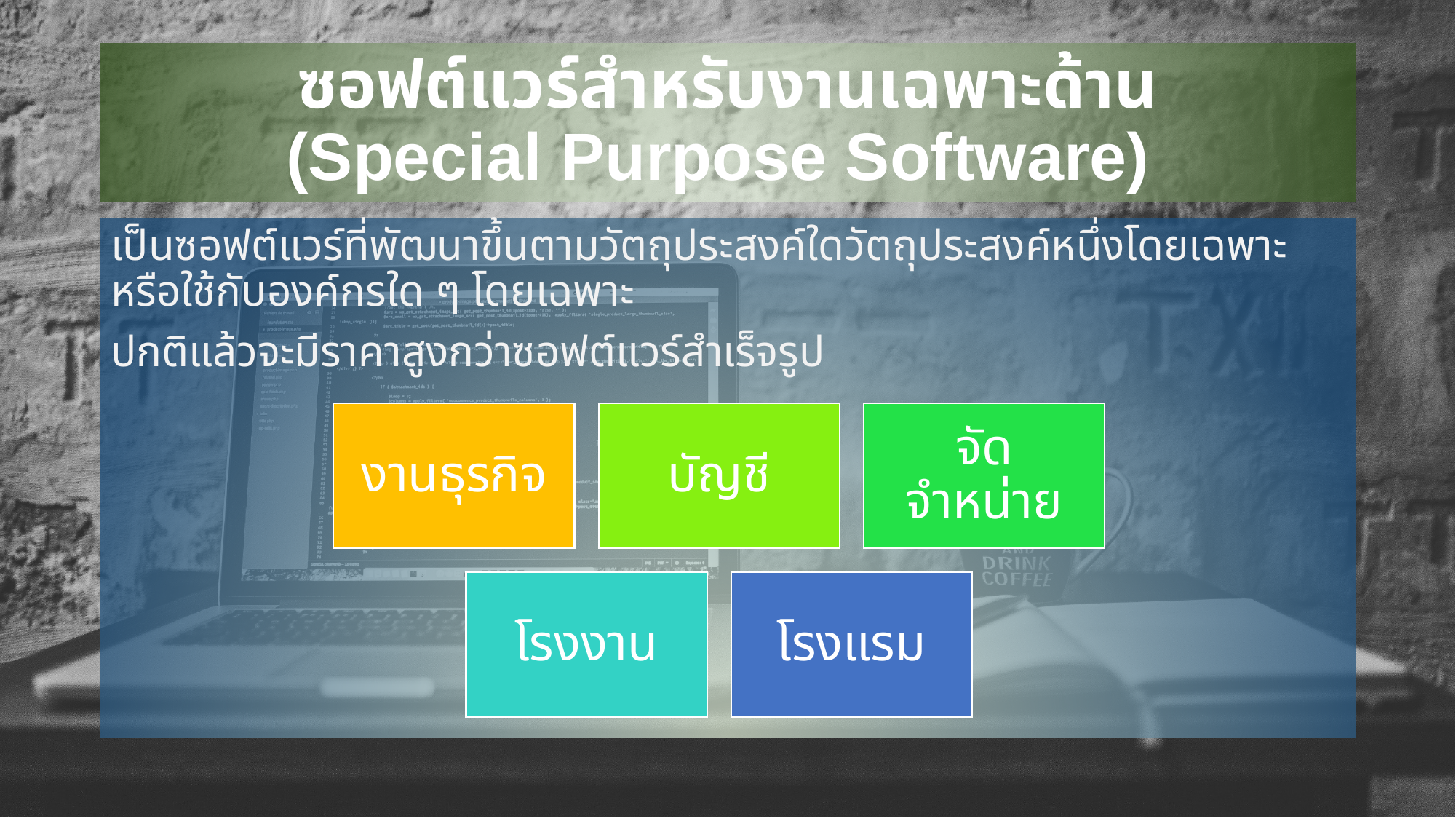

# ซอฟต์แวร์สำหรับงานเฉพาะด้าน (Special Purpose Software)
เป็นซอฟต์แวร์ที่พัฒนาขึ้นตามวัตถุประสงค์ใดวัตถุประสงค์หนึ่งโดยเฉพาะ    หรือใช้กับองค์กรใด ๆ โดยเฉพาะ
ปกติแล้วจะมีราคาสูงกว่าซอฟต์แวร์สำเร็จรูป

งานธุรกิจ
บัญชี
จัดจำหน่าย
โรงงาน
โรงแรม